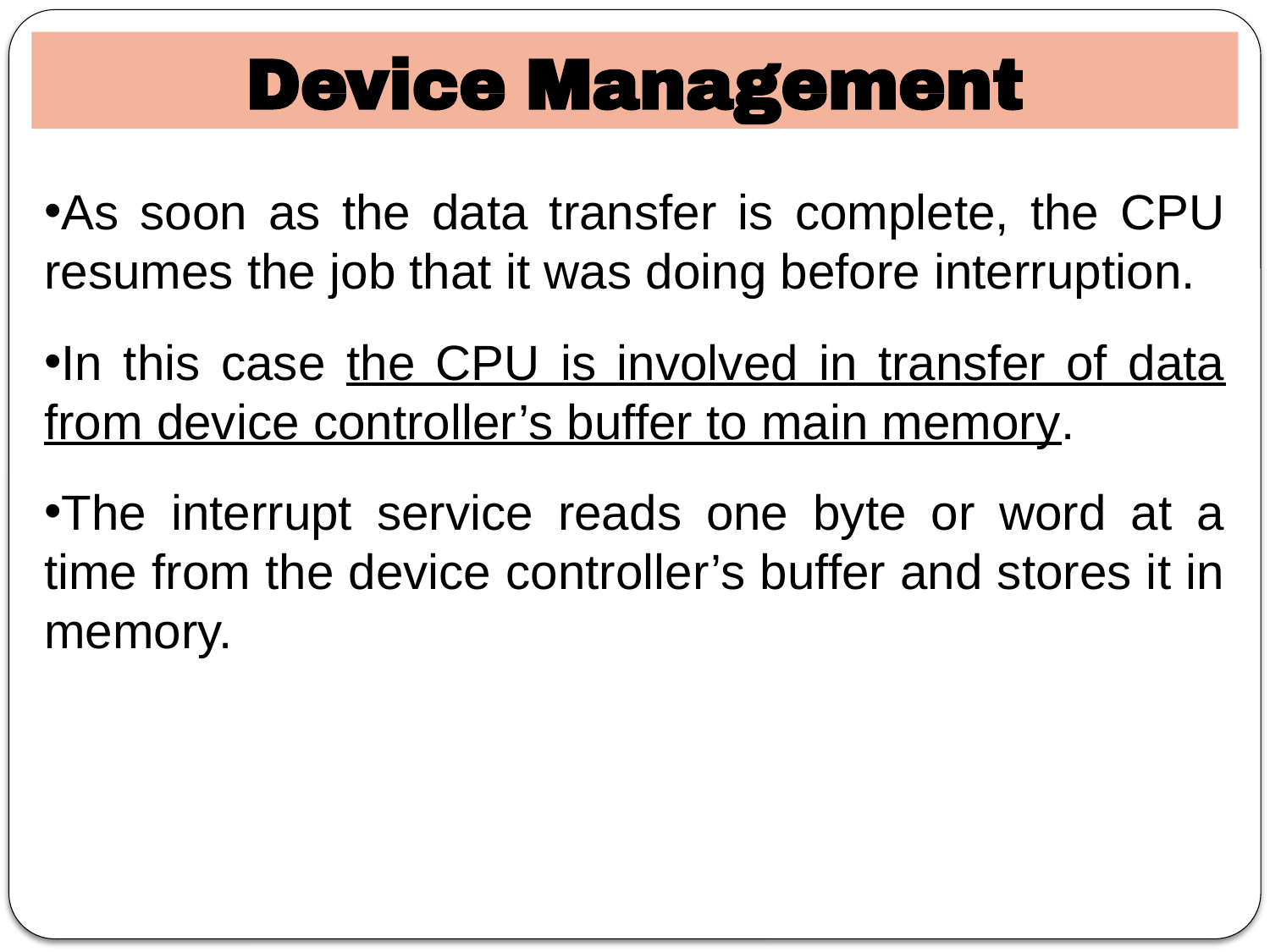

Device Management
As soon as the data transfer is complete, the CPU resumes the job that it was doing before interruption.
In this case the CPU is involved in transfer of data from device controller’s buffer to main memory.
The interrupt service reads one byte or word at a time from the device controller’s buffer and stores it in memory.